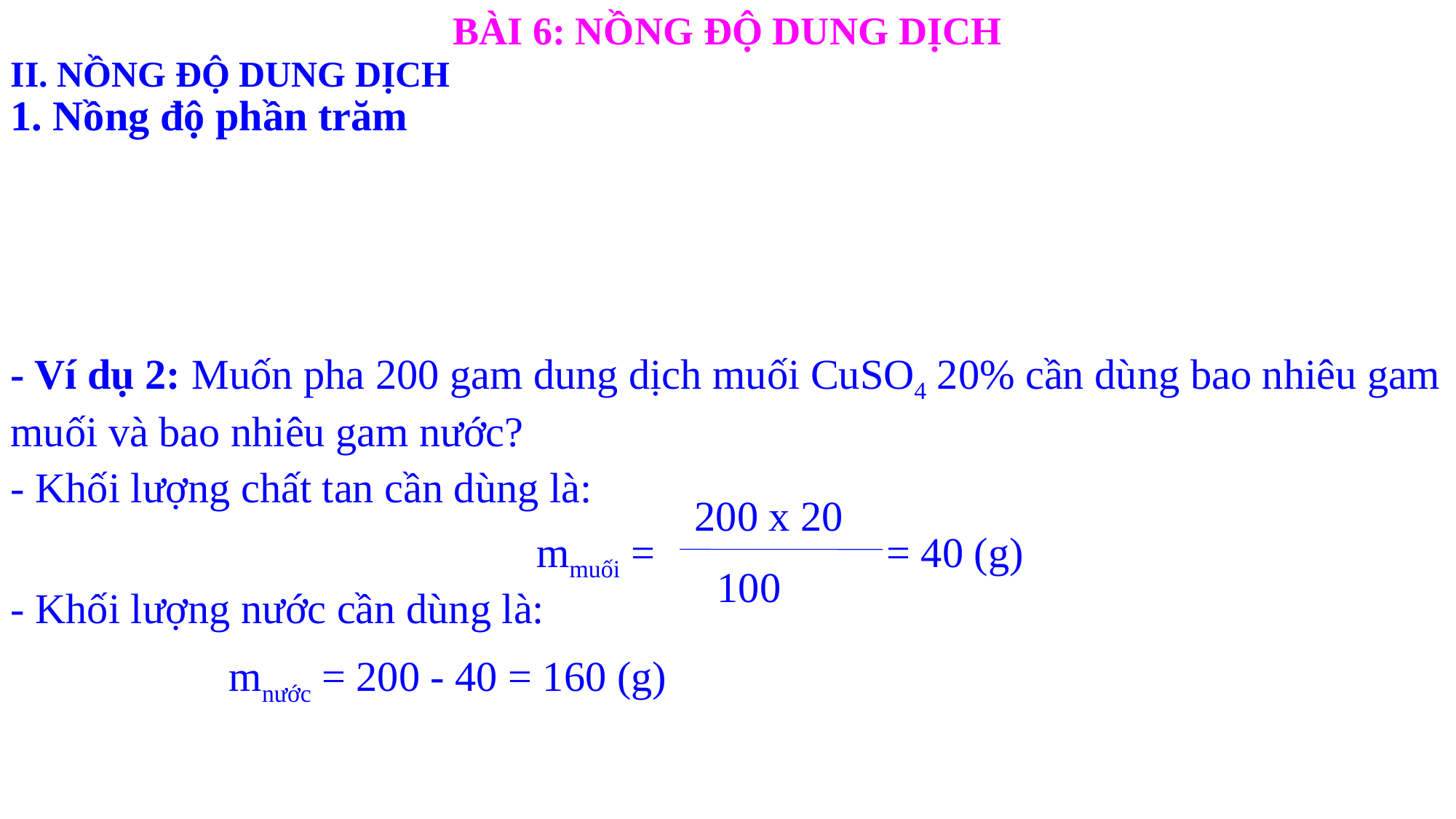

BÀI 6: NỒNG ĐỘ DUNG DỊCH

II. NỒNG ĐỘ DUNG DỊCH
1. Nồng độ phần trăm

- Ví dụ 2: Muốn pha 200 gam dung dịch muối CuSO4 20% cần dùng bao nhiêu gam muối và bao nhiêu gam nước?
- Khối lượng chất tan cần dùng là:
200 x 20
mmuối =                      = 40 (g)
100
- Khối lượng nước cần dùng là:
		mnước = 200 - 40 = 160 (g)